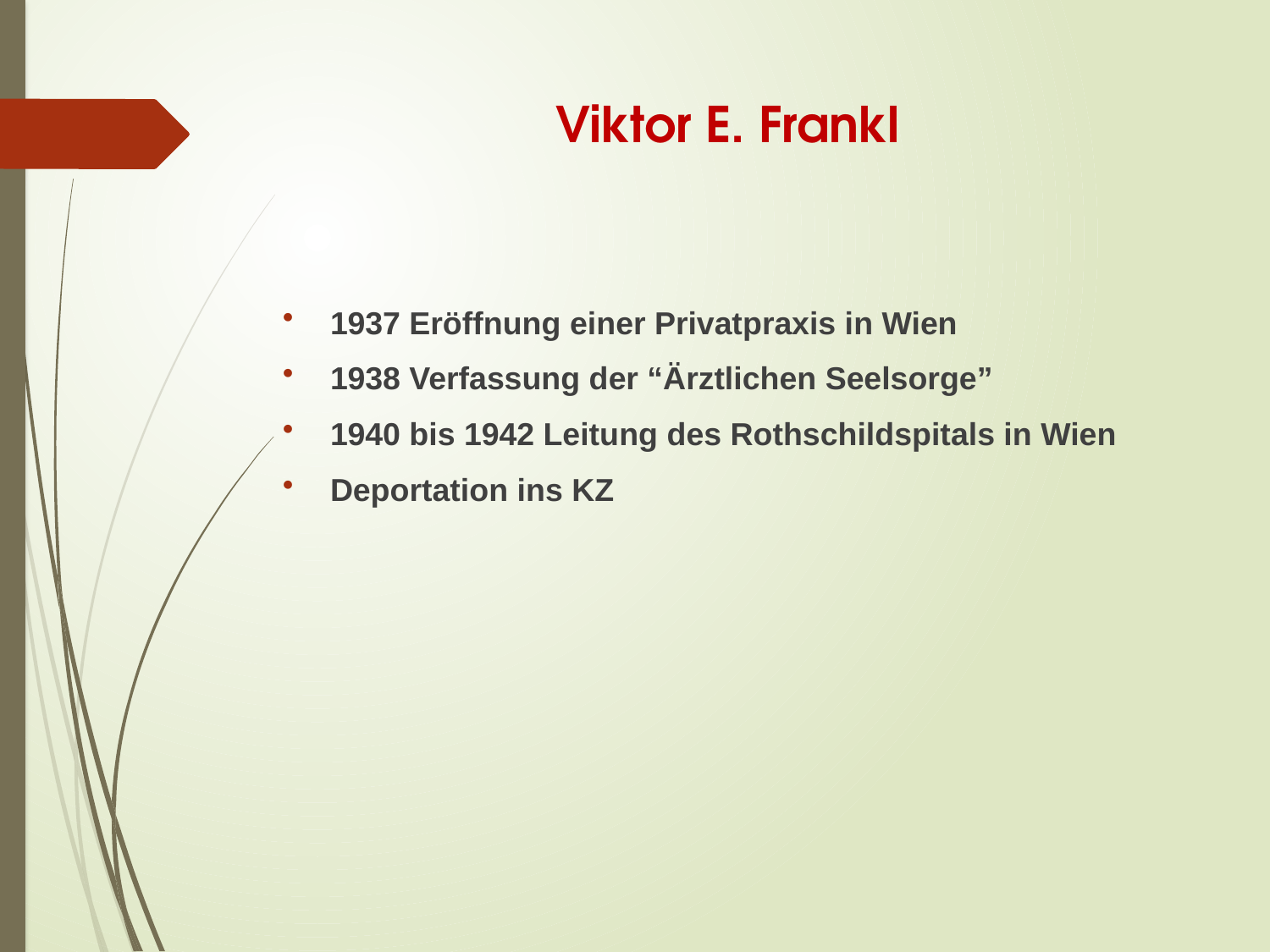

# Viktor E. Frankl
1937 Eröffnung einer Privatpraxis in Wien
1938 Verfassung der “Ärztlichen Seelsorge”
1940 bis 1942 Leitung des Rothschildspitals in Wien
Deportation ins KZ